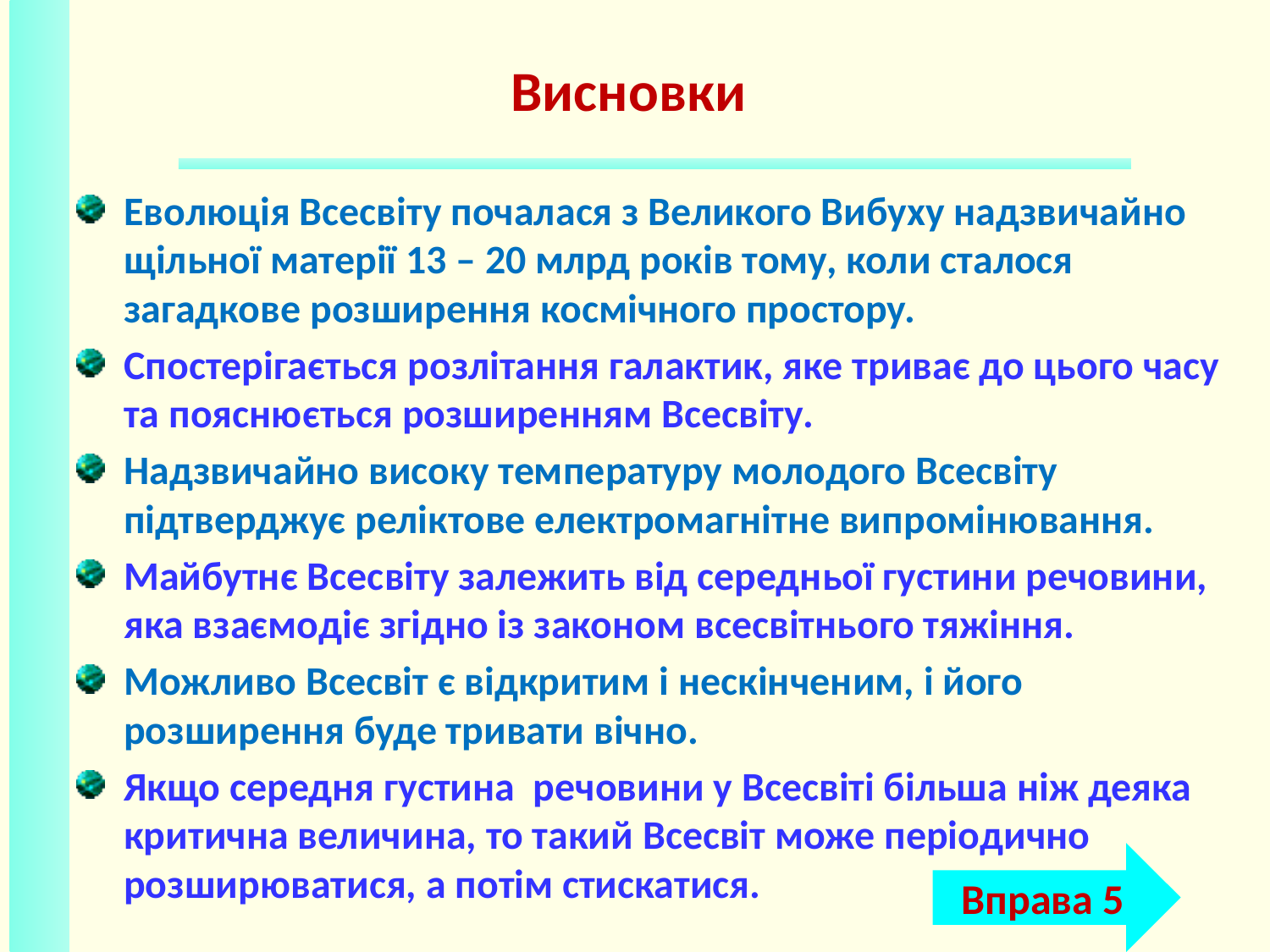

# Висновки
Еволюція Всесвіту почалася з Великого Вибуху надзвичайно щільної матерії 13 – 20 млрд років тому, коли сталося загадкове розширення космічного простору.
Спостерігається розлітання галактик, яке триває до цього часу та пояснюється розширенням Всесвіту.
Надзвичайно високу температуру молодого Всесвіту підтверджує реліктове електромагнітне випромінювання.
Майбутнє Всесвіту залежить від середньої густини речовини, яка взаємодіє згідно із законом всесвітнього тяжіння.
Можливо Всесвіт є відкритим і нескінченим, і його розширення буде тривати вічно.
Якщо середня густина  речовини у Всесвіті більша ніж деяка критична величина, то такий Всесвіт може періодично розширюватися, а потім стискатися.
Вправа 5